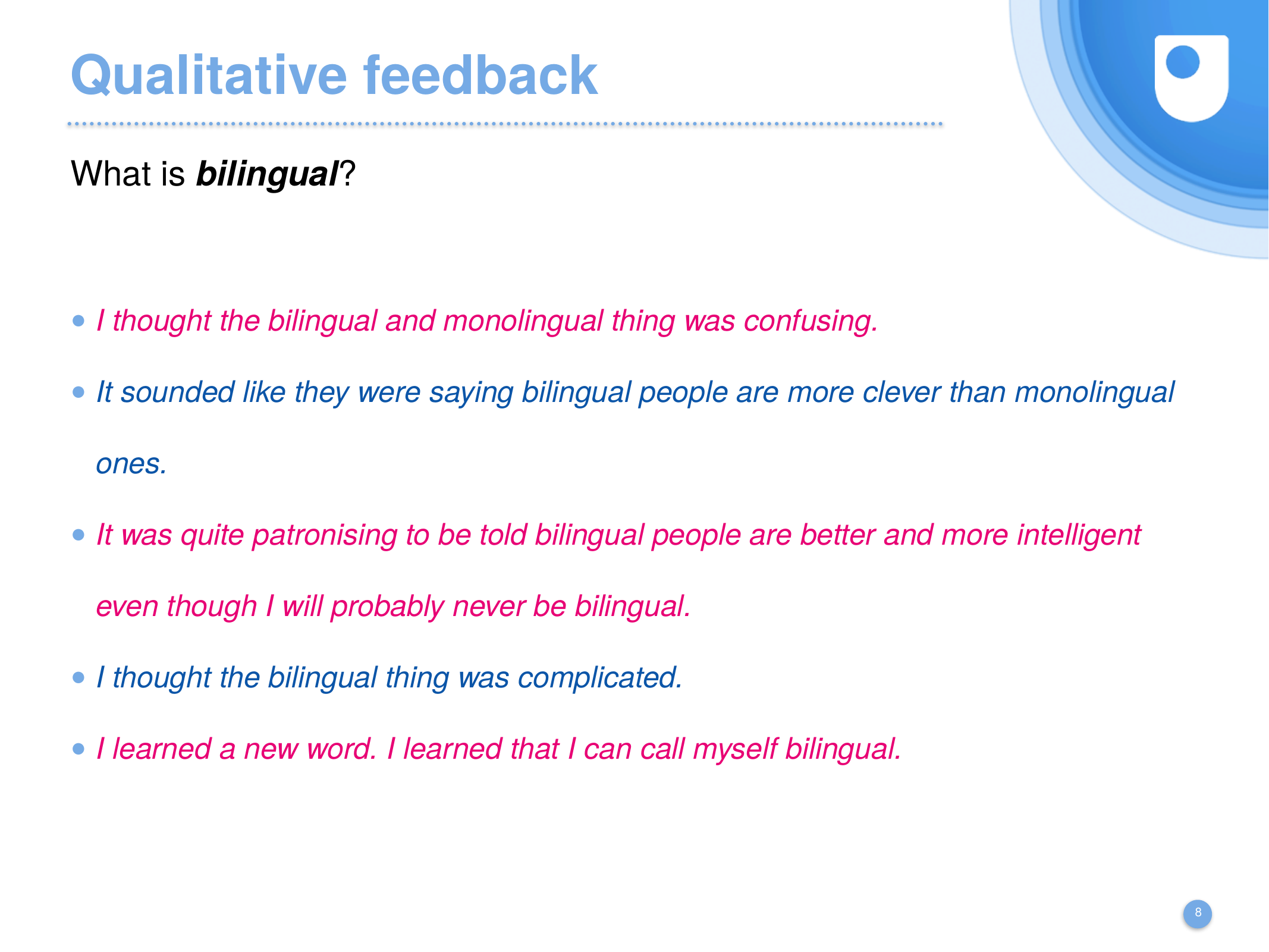

# Qualitative feedback
What is bilingual?
I thought the bilingual and monolingual thing was confusing.
It sounded like they were saying bilingual people are more clever than monolingual ones.
It was quite patronising to be told bilingual people are better and more intelligent even though I will probably never be bilingual.
I thought the bilingual thing was complicated.
I learned a new word. I learned that I can call myself bilingual.

8